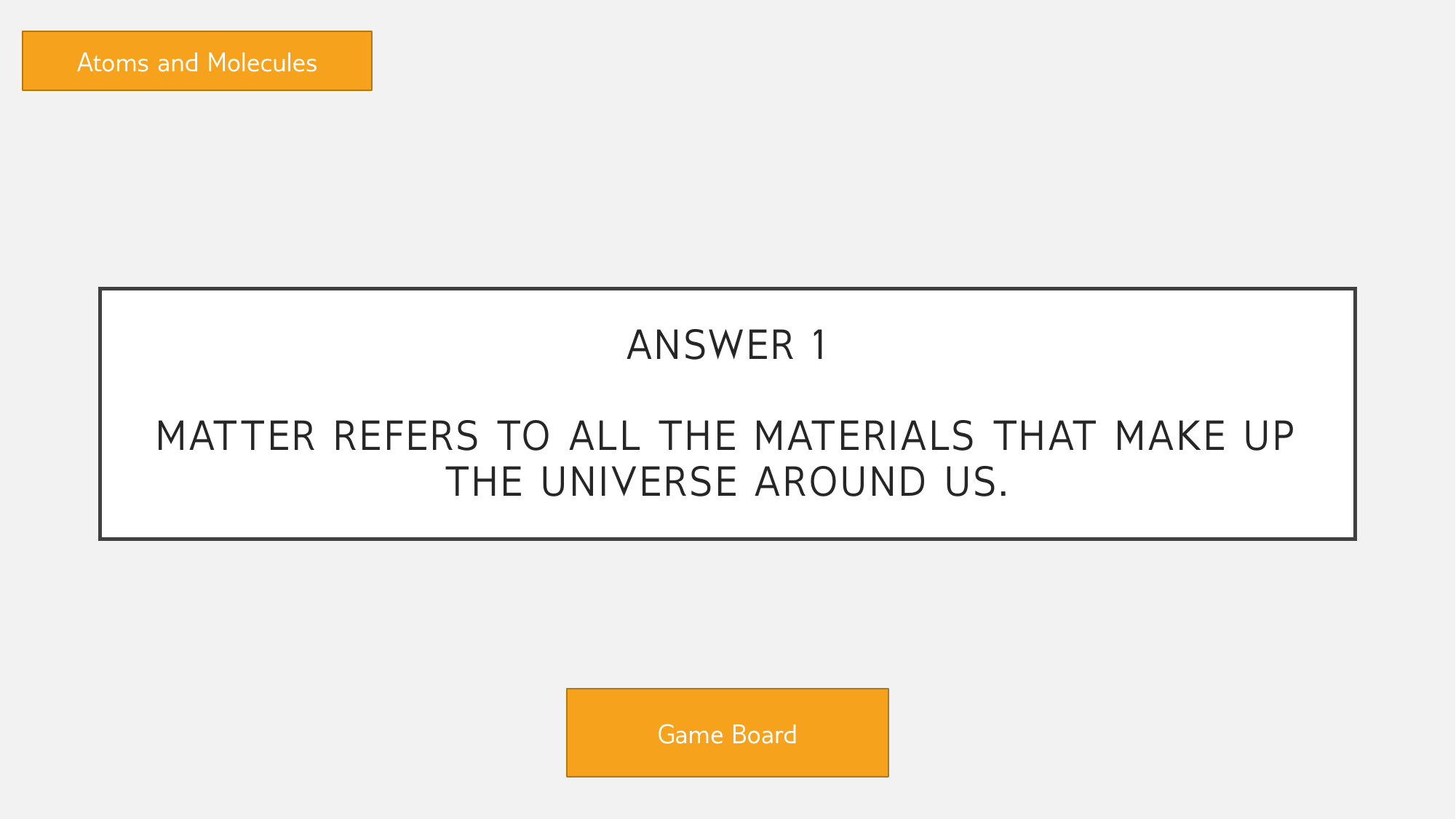

Atoms and Molecules
# Answer 1 Matter refers to all the materials that make up the universe around us.
Game Board